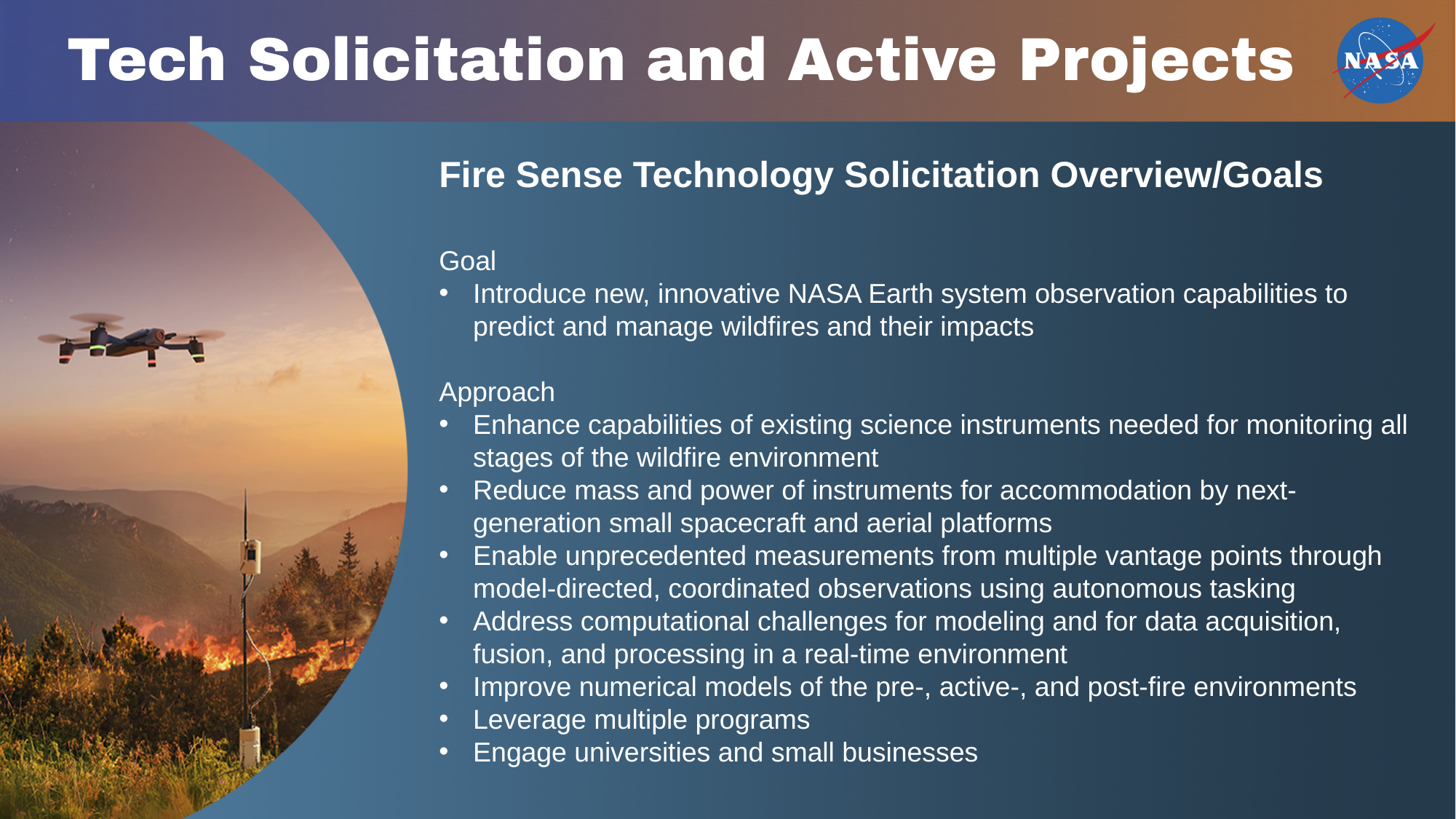

# Tech Solicitation and Active Projects
Fire Sense Technology Solicitation Overview/Goals​
Goal​
Introduce new, innovative NASA Earth system observation capabilities to predict and manage wildfires and their impacts ​

Approach​
Enhance capabilities of existing science instruments needed for monitoring all stages of the wildfire environment​
Reduce mass and power of instruments for accommodation by next-generation small spacecraft and aerial platforms​
Enable unprecedented measurements from multiple vantage points through model-directed, coordinated observations using autonomous tasking​
Address computational challenges for modeling and for data acquisition, fusion, and processing in a real-time environment​
Improve numerical models of the pre-, active-, and post-fire environments​
Leverage multiple programs​
Engage universities and small businesses​